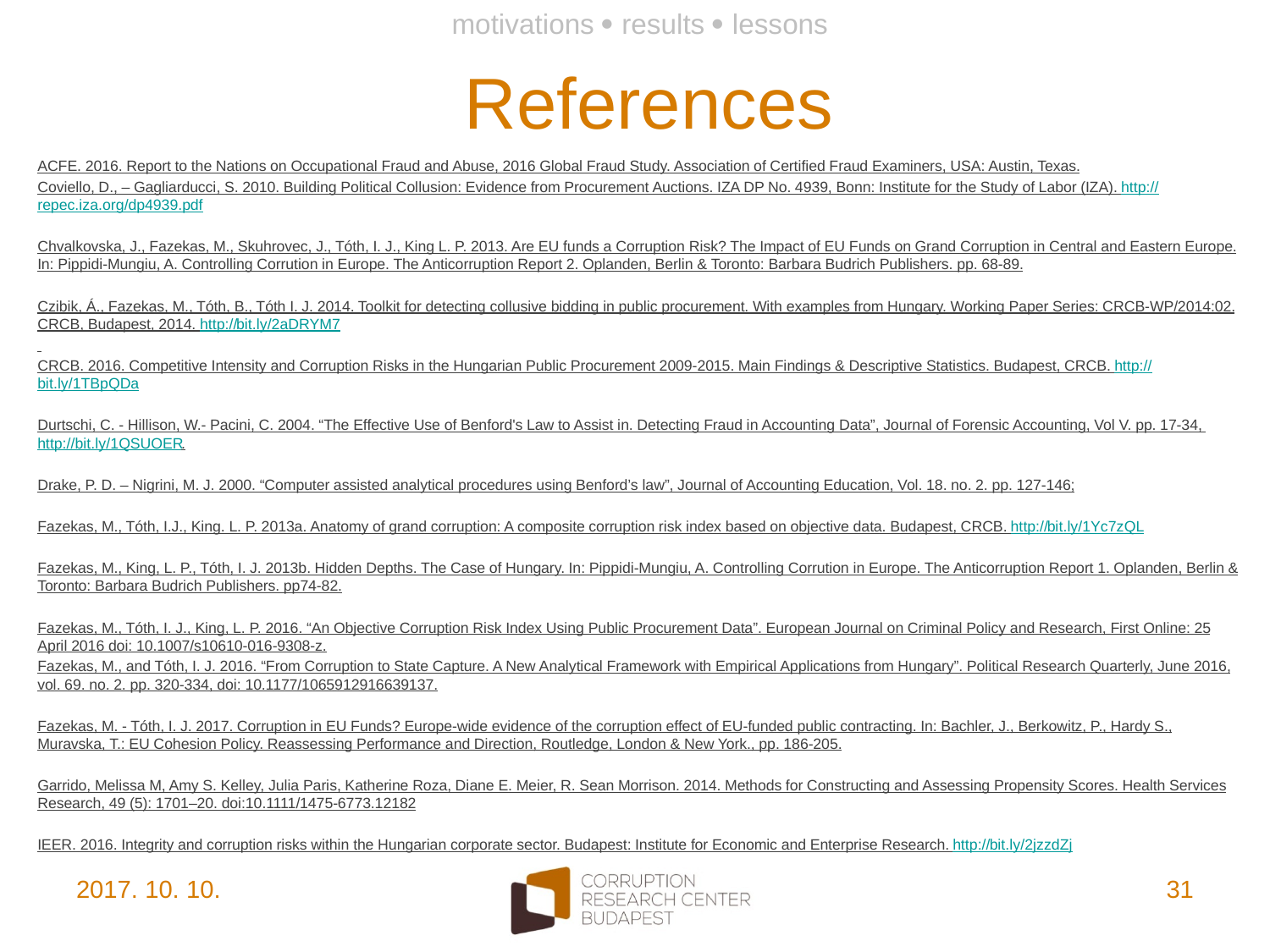

motivations • results • lessons
# References
ACFE. 2016. Report to the Nations on Occupational Fraud and Abuse, 2016 Global Fraud Study. Association of Certified Fraud Examiners, USA: Austin, Texas.
Coviello, D., – Gagliarducci, S. 2010. Building Political Collusion: Evidence from Procurement Auctions. IZA DP No. 4939, Bonn: Institute for the Study of Labor (IZA). http://repec.iza.org/dp4939.pdf

Chvalkovska, J., Fazekas, M., Skuhrovec, J., Tóth, I. J., King L. P. 2013. Are EU funds a Corruption Risk? The Impact of EU Funds on Grand Corruption in Central and Eastern Europe. In: Pippidi-Mungiu, A. Controlling Corrution in Europe. The Anticorruption Report 2. Oplanden, Berlin & Toronto: Barbara Budrich Publishers. pp. 68-89.

Czibik, Á., Fazekas, M., Tóth, B., Tóth I. J. 2014. Toolkit for detecting collusive bidding in public procurement. With examples from Hungary. Working Paper Series: CRCB-WP/2014:02. CRCB, Budapest, 2014. http://bit.ly/2aDRYM7

CRCB. 2016. Competitive Intensity and Corruption Risks in the Hungarian Public Procurement 2009-2015. Main Findings & Descriptive Statistics. Budapest, CRCB. http://bit.ly/1TBpQDa

Durtschi, C. - Hillison, W.- Pacini, C. 2004. “The Effective Use of Benford's Law to Assist in. Detecting Fraud in Accounting Data”, Journal of Forensic Accounting, Vol V. pp. 17-34, http://bit.ly/1QSUOER.

Drake, P. D. – Nigrini, M. J. 2000. “Computer assisted analytical procedures using Benford’s law”, Journal of Accounting Education, Vol. 18. no. 2. pp. 127-146;

Fazekas, M., Tóth, I.J., King. L. P. 2013a. Anatomy of grand corruption: A composite corruption risk index based on objective data. Budapest, CRCB. http://bit.ly/1Yc7zQL

Fazekas, M., King, L. P., Tóth, I. J. 2013b. Hidden Depths. The Case of Hungary. In: Pippidi-Mungiu, A. Controlling Corrution in Europe. The Anticorruption Report 1. Oplanden, Berlin & Toronto: Barbara Budrich Publishers. pp74-82.

Fazekas, M., Tóth, I. J., King, L. P. 2016. “An Objective Corruption Risk Index Using Public Procurement Data”. European Journal on Criminal Policy and Research, First Online: 25 April 2016 doi: 10.1007/s10610-016-9308-z.
Fazekas, M., and Tóth, I. J. 2016. “From Corruption to State Capture. A New Analytical Framework with Empirical Applications from Hungary”. Political Research Quarterly, June 2016, vol. 69. no. 2. pp. 320-334, doi: 10.1177/1065912916639137.

Fazekas, M. - Tóth, I. J. 2017. Corruption in EU Funds? Europe-wide evidence of the corruption effect of EU-funded public contracting. In: Bachler, J., Berkowitz, P., Hardy S., Muravska, T.: EU Cohesion Policy. Reassessing Performance and Direction, Routledge, London & New York., pp. 186-205.

Garrido, Melissa M, Amy S. Kelley, Julia Paris, Katherine Roza, Diane E. Meier, R. Sean Morrison. 2014. Methods for Constructing and Assessing Propensity Scores. Health Services Research, 49 (5): 1701–20. doi:10.1111/1475-6773.12182

IEER. 2016. Integrity and corruption risks within the Hungarian corporate sector. Budapest: Institute for Economic and Enterprise Research. http://bit.ly/2jzzdZj

2017. 10. 10.
31